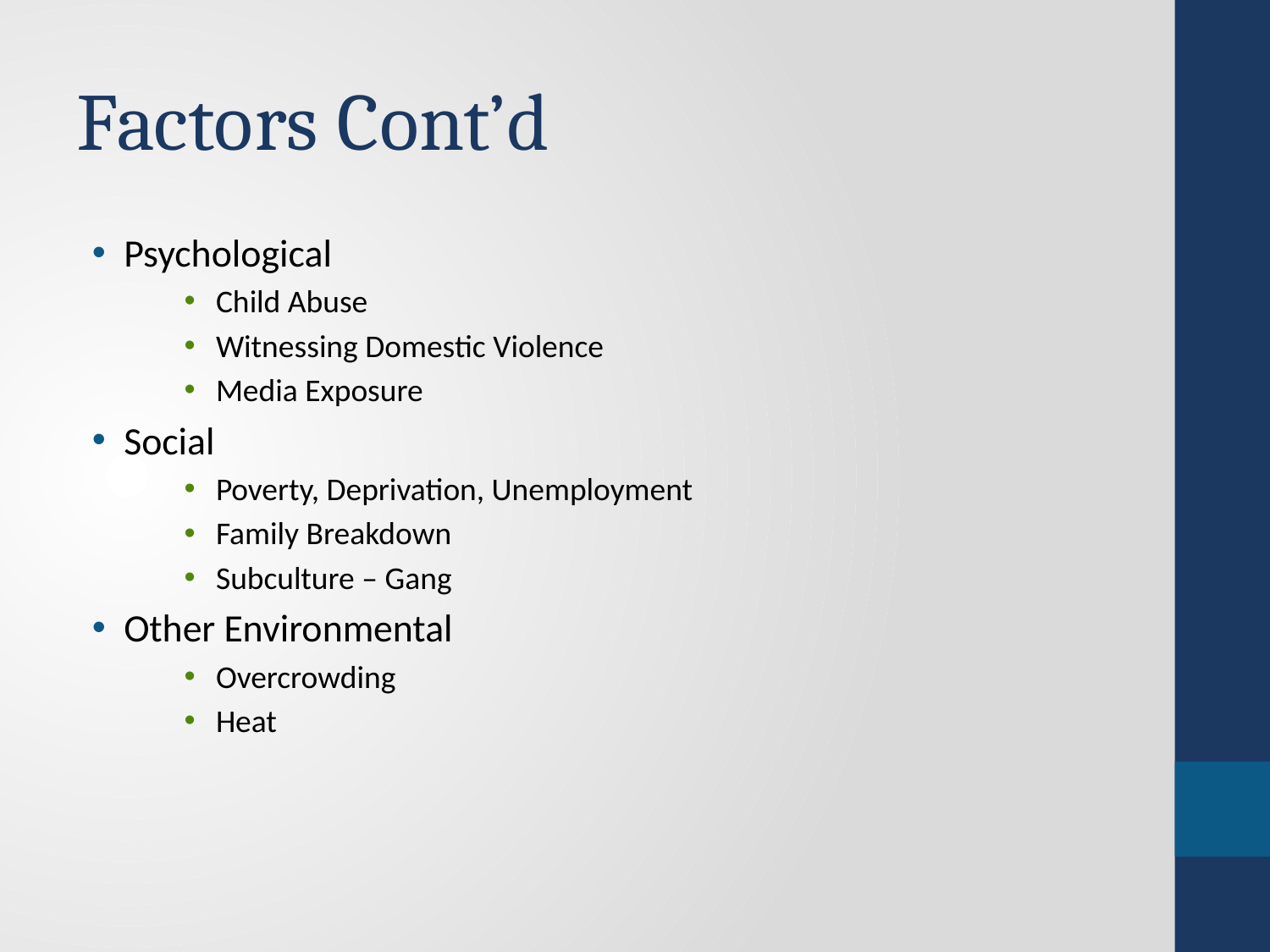

# Factors Cont’d
Psychological
Child Abuse
Witnessing Domestic Violence
Media Exposure
Social
Poverty, Deprivation, Unemployment
Family Breakdown
Subculture – Gang
Other Environmental
Overcrowding
Heat